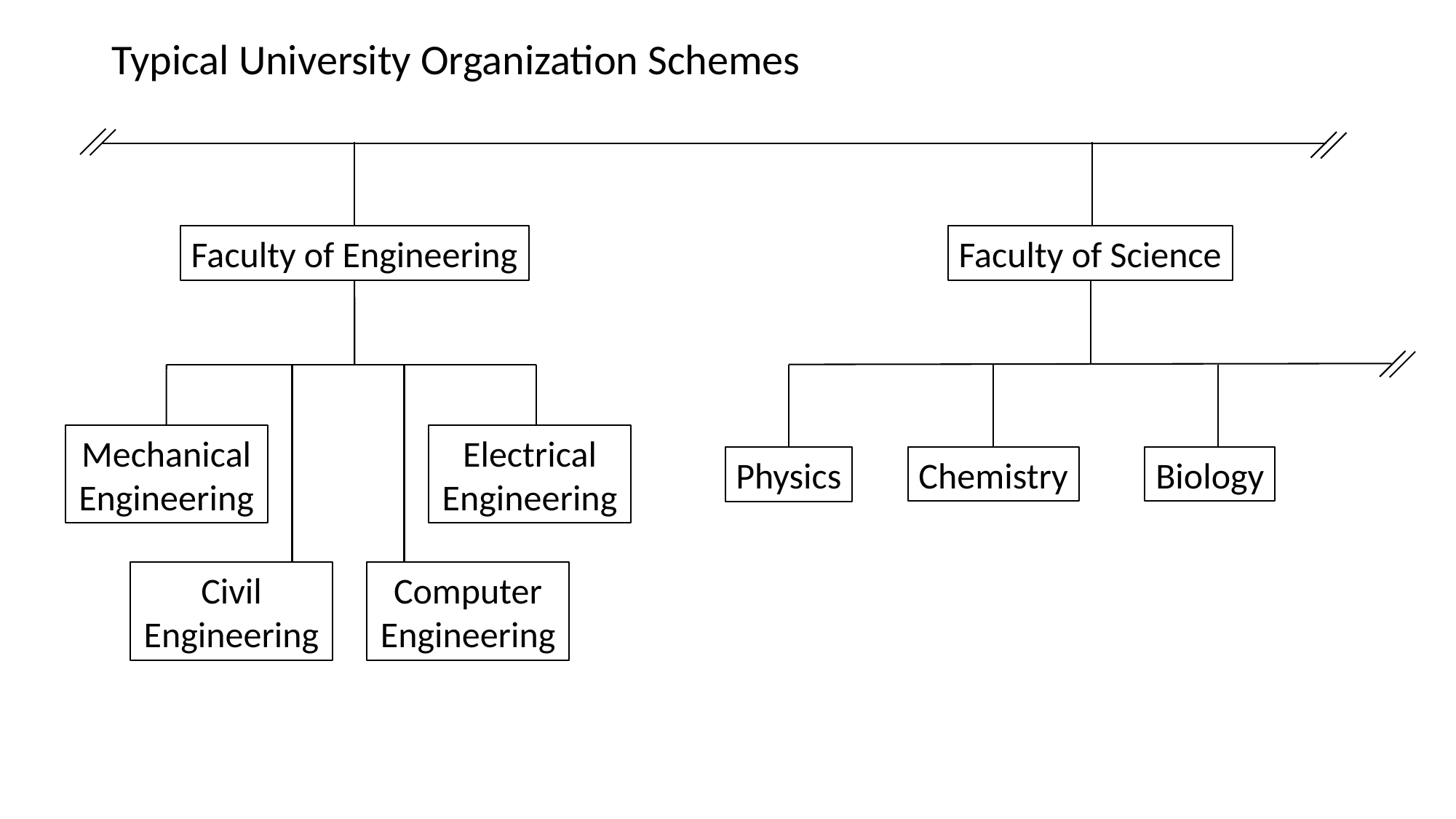

Typical University Organization Schemes
Faculty of Science
Faculty of Engineering
Mechanical Engineering
Electrical Engineering
Biology
Chemistry
Physics
Civil Engineering
Computer Engineering